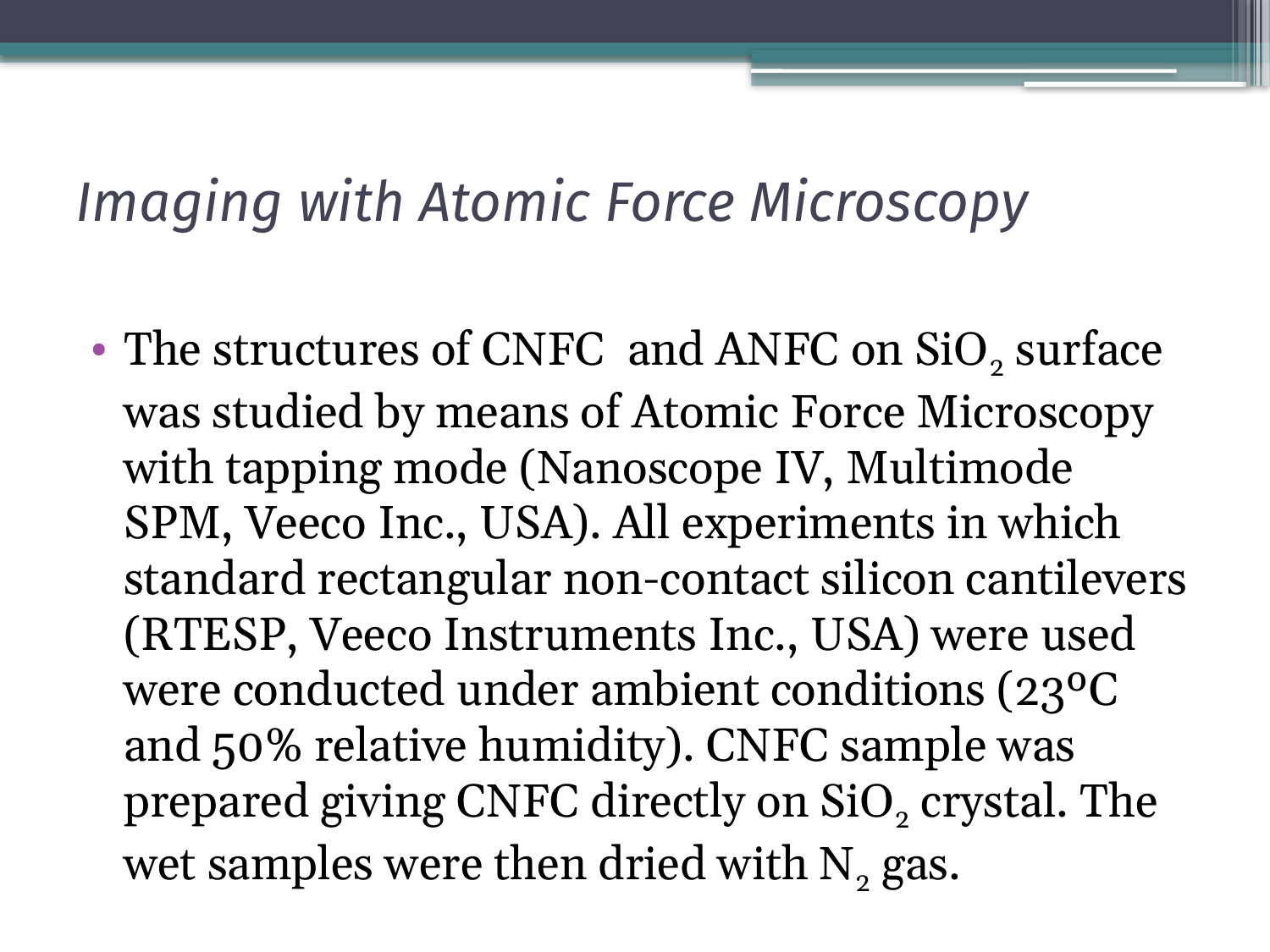

# Imaging with Atomic Force Microscopy
The structures of CNFC  and ANFC on SiO2 surface was studied by means of Atomic Force Microscopy with tapping mode (Nanoscope IV, Multimode SPM, Veeco Inc., USA). All experiments in which standard rectangular non-contact silicon cantilevers (RTESP, Veeco Instruments Inc., USA) were used were conducted under ambient conditions (23ºC and 50% relative humidity). CNFC sample was prepared giving CNFC directly on SiO2 crystal. The wet samples were then dried with N2 gas.